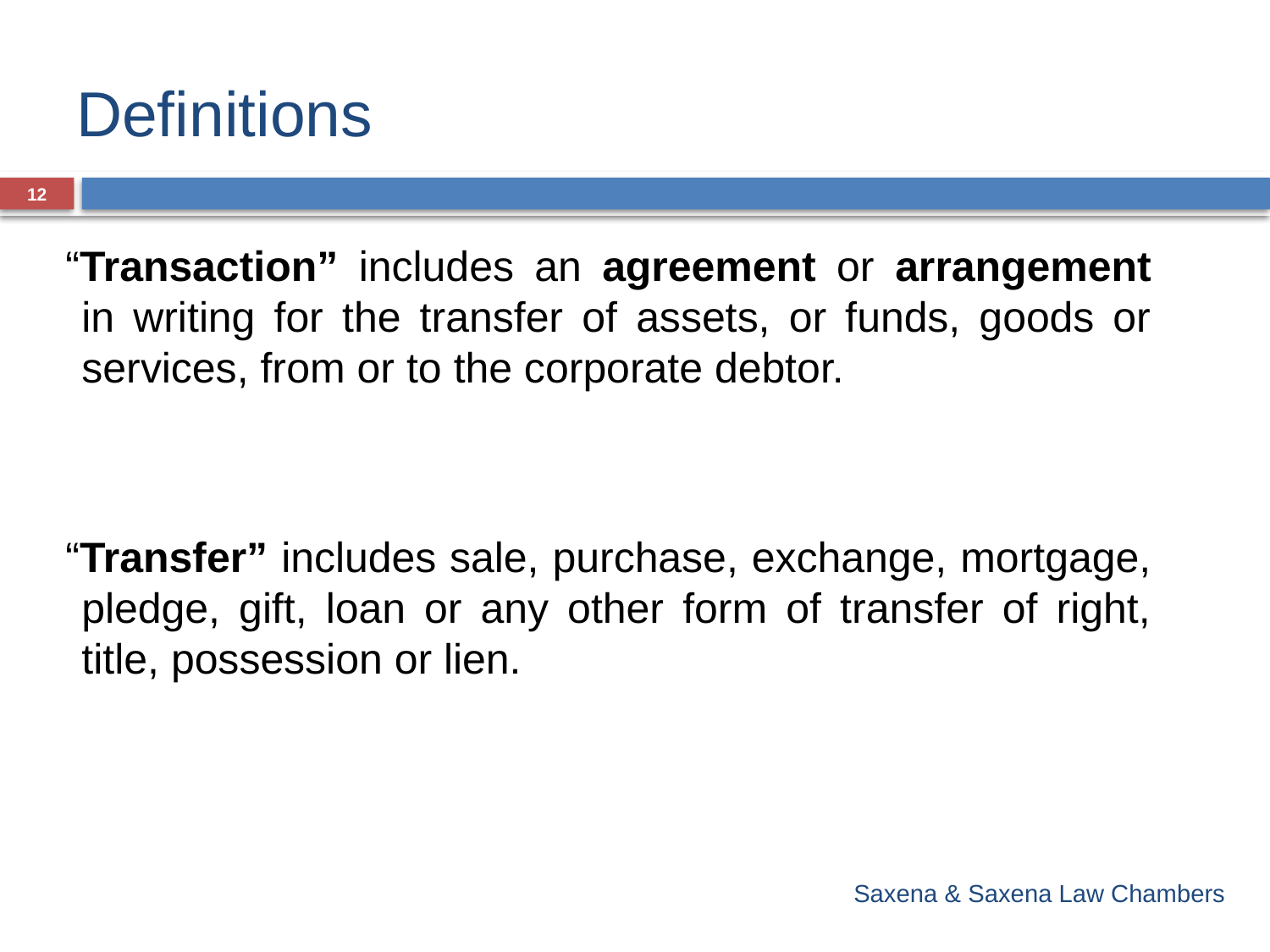

# Definitions
12
“Transaction” includes an agreement or arrangement in writing for the transfer of assets, or funds, goods or services, from or to the corporate debtor.

“Transfer” includes sale, purchase, exchange, mortgage, pledge, gift, loan or any other form of transfer of right, title, possession or lien.

Saxena & Saxena Law Chambers